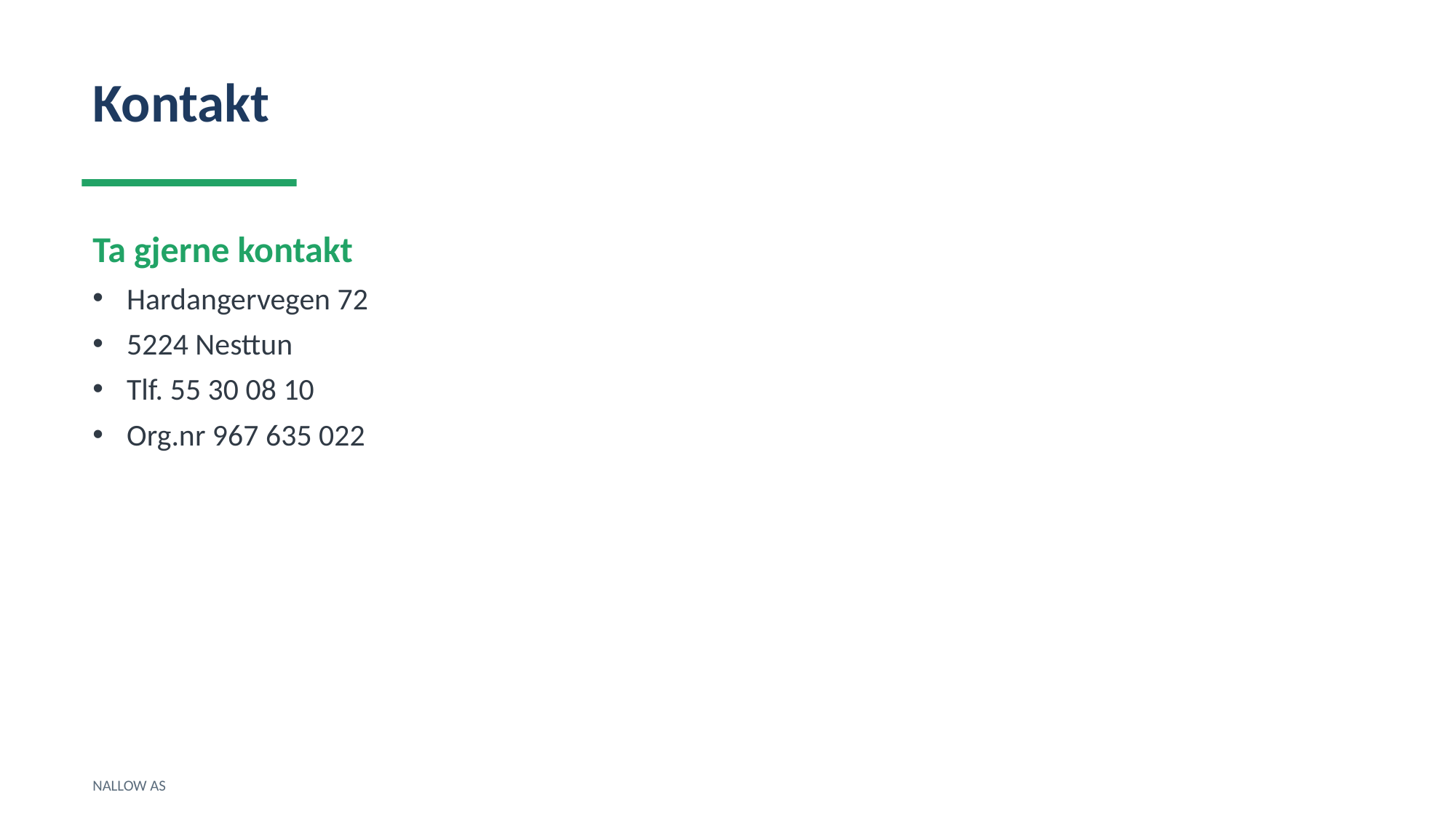

Kontakt

Ta gjerne kontakt
Hardangervegen 72
5224 Nesttun
Tlf. 55 30 08 10
Org.nr 967 635 022
NALLOW AS